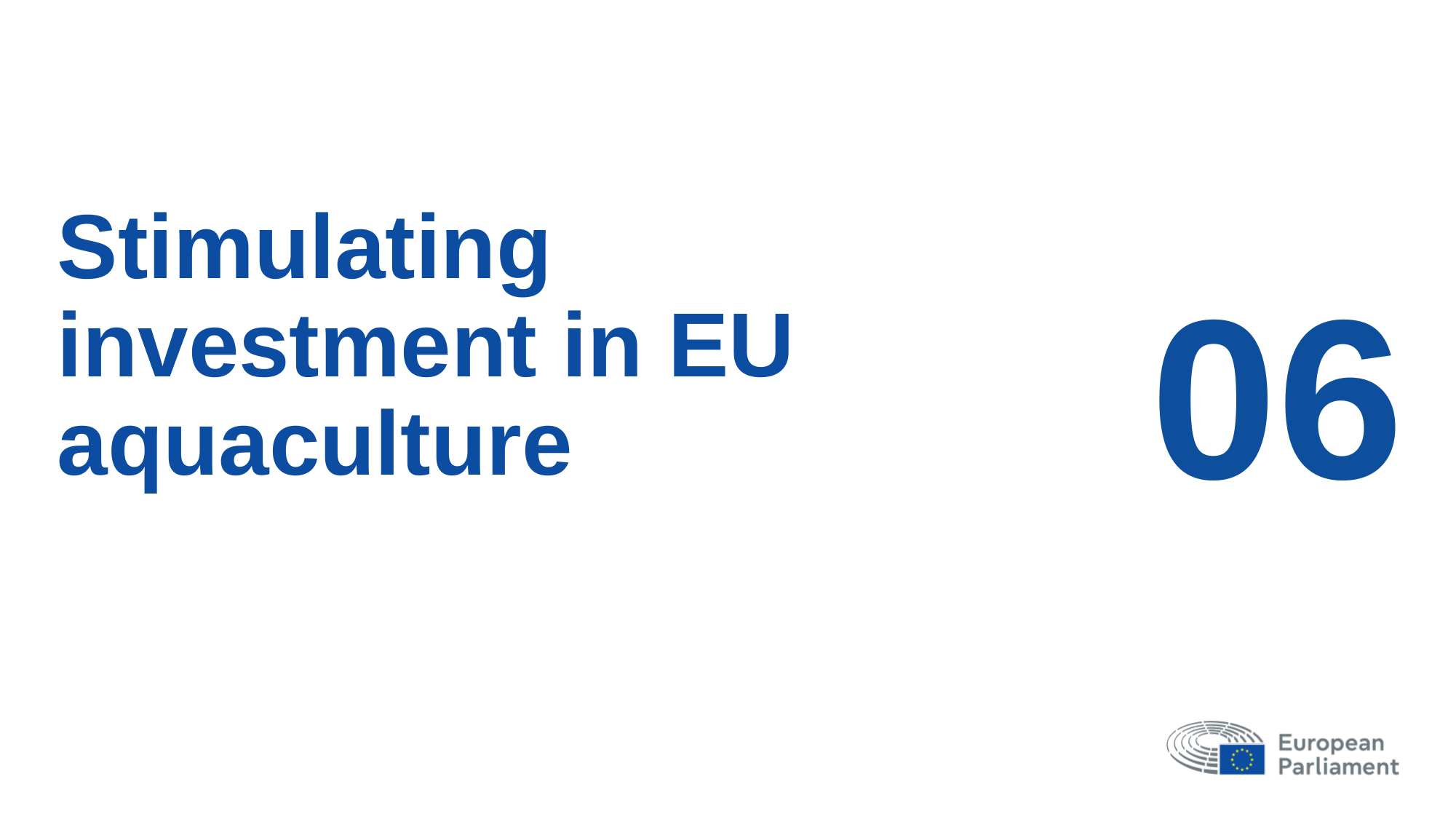

# Stimulating investment in EU aquaculture
06